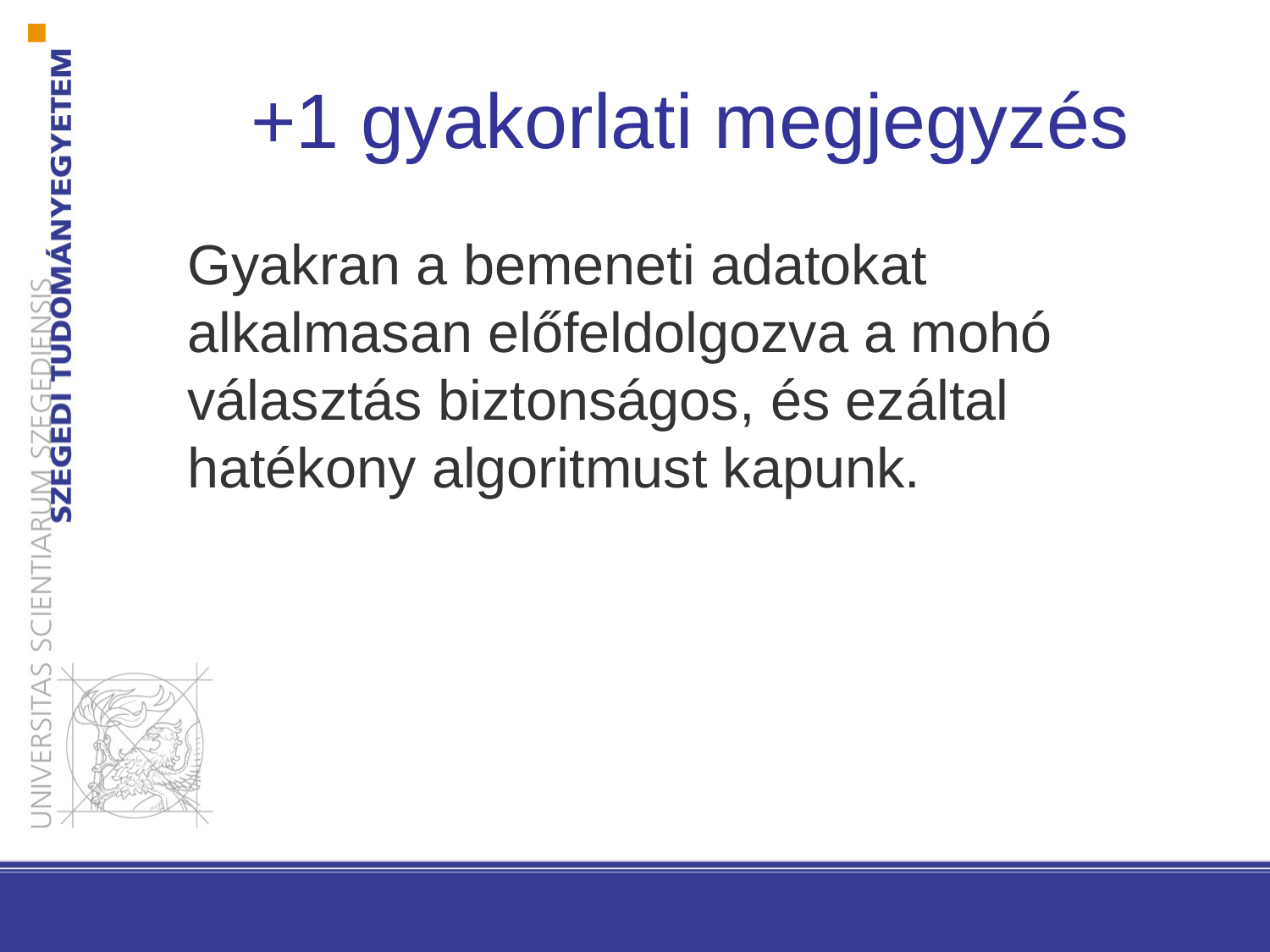

# +1 gyakorlati megjegyzés
Gyakran a bemeneti adatokat alkalmasan előfeldolgozva a mohó választás biztonságos, és ezáltal hatékony algoritmust kapunk.